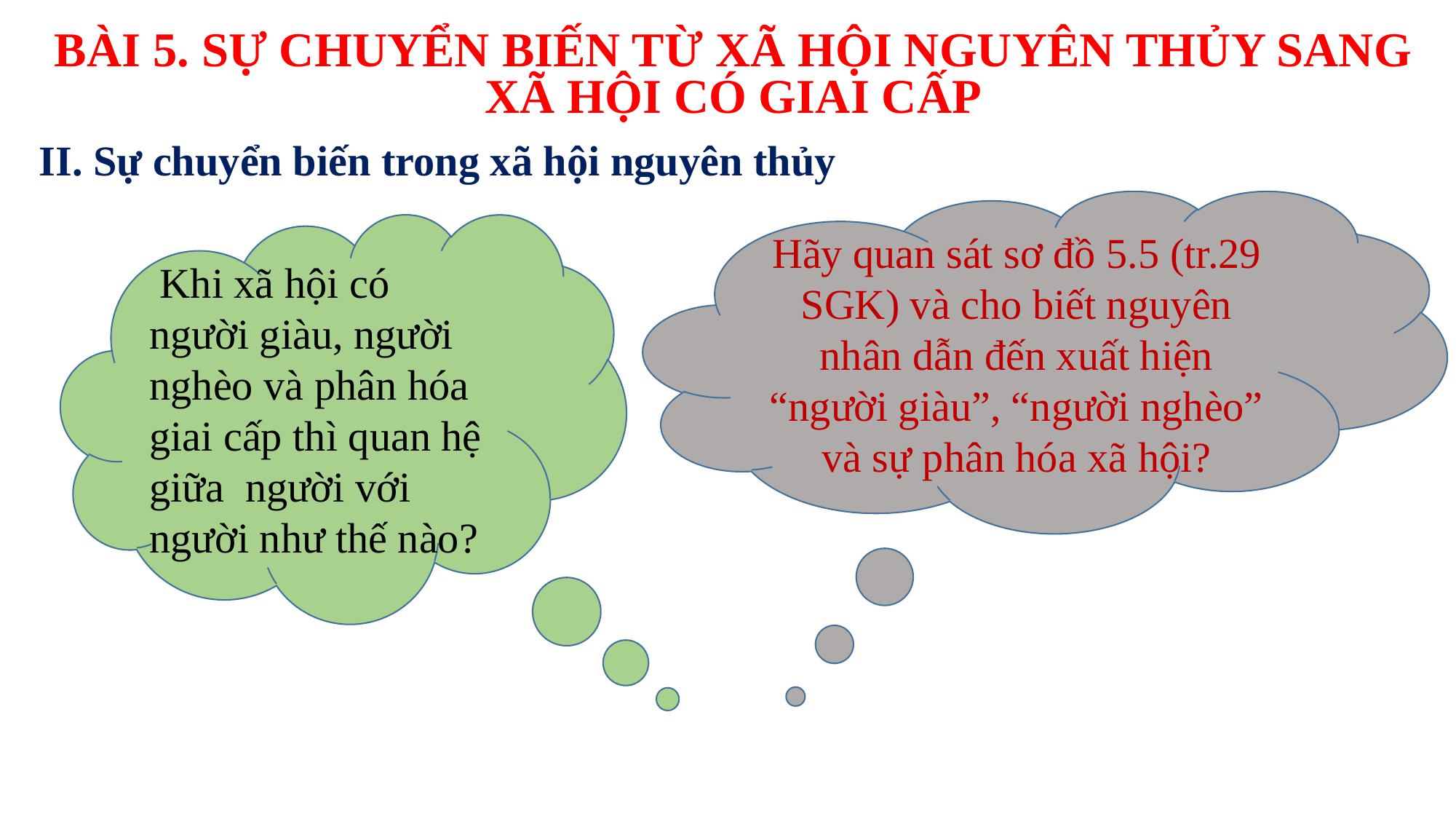

BÀI 5. SỰ CHUYỂN BIẾN TỪ XÃ HỘI NGUYÊN THỦY SANG XÃ HỘI CÓ GIAI CẤP
II. Sự chuyển biến trong xã hội nguyên thủy
Hãy quan sát sơ đồ 5.5 (tr.29 SGK) và cho biết nguyên nhân dẫn đến xuất hiện “người giàu”, “người nghèo” và sự phân hóa xã hội?
 Khi xã hội có người giàu, người  nghèo và phân hóa giai cấp thì quan hệ giữa  người với người như thế nào?